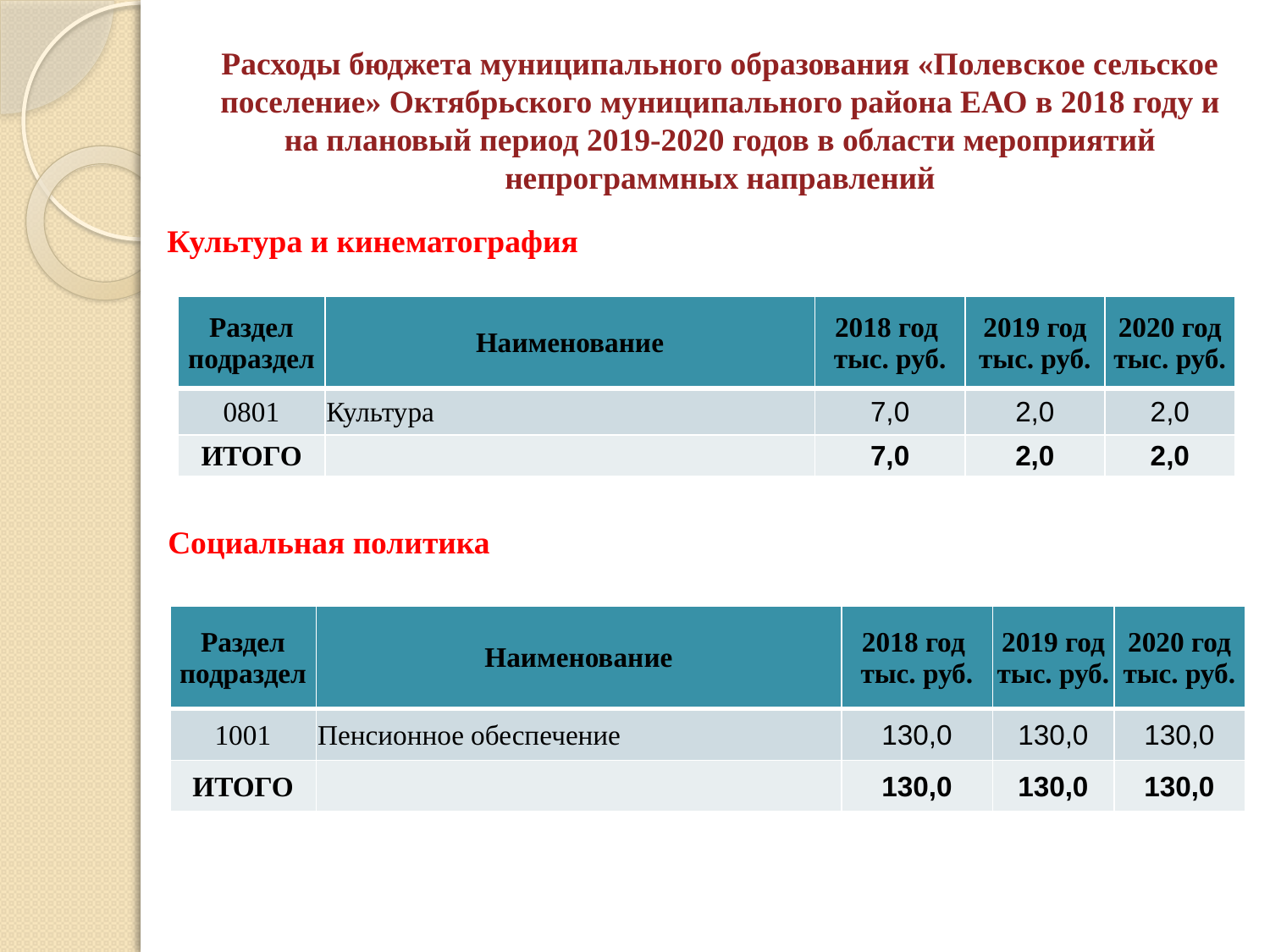

# Расходы бюджета муниципального образования «Полевское сельское поселение» Октябрьского муниципального района ЕАО в 2018 году и на плановый период 2019-2020 годов в области мероприятий непрограммных направлений
Культура и кинематография
| Раздел подраздел | Наименование | 2018 год тыс. руб. | 2019 год тыс. руб. | 2020 год тыс. руб. |
| --- | --- | --- | --- | --- |
| 0801 | Культура | 7,0 | 2,0 | 2,0 |
| ИТОГО |  | 7,0 | 2,0 | 2,0 |
Социальная политика
| Раздел подраздел | Наименование | 2018 год тыс. руб. | 2019 год тыс. руб. | 2020 год тыс. руб. |
| --- | --- | --- | --- | --- |
| 1001 | Пенсионное обеспечение | 130,0 | 130,0 | 130,0 |
| ИТОГО |  | 130,0 | 130,0 | 130,0 |